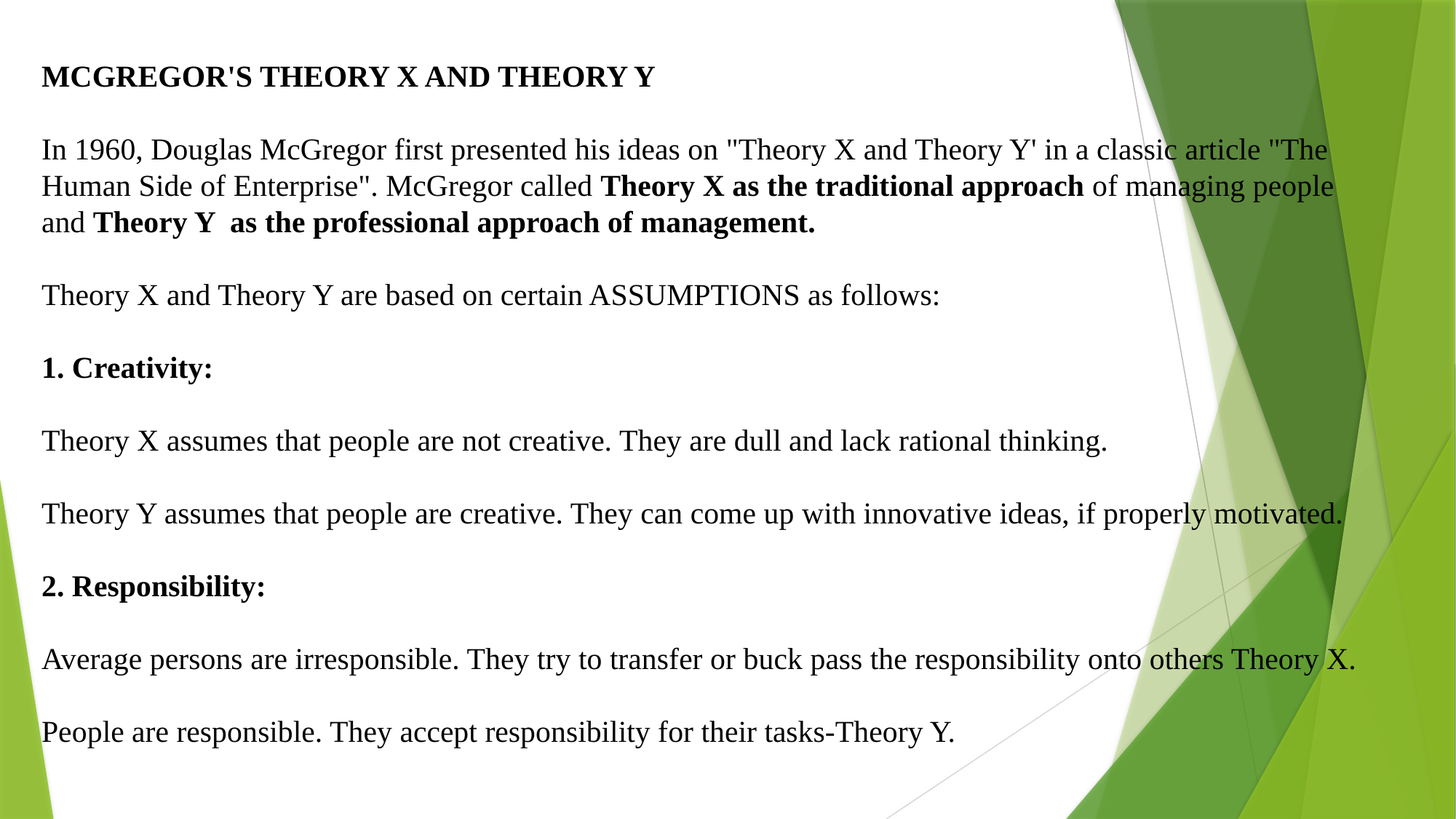

MCGREGOR'S THEORY X AND THEORY Y

In 1960, Douglas McGregor first presented his ideas on "Theory X and Theory Y' in a classic article "The Human Side of Enterprise". McGregor called Theory X as the traditional approach of managing people and Theory Y  as the professional approach of management.

Theory X and Theory Y are based on certain ASSUMPTIONS as follows:

1. Creativity:

Theory X assumes that people are not creative. They are dull and lack rational thinking.

Theory Y assumes that people are creative. They can come up with innovative ideas, if properly motivated.

2. Responsibility:

Average persons are irresponsible. They try to transfer or buck pass the responsibility onto others Theory X.

People are responsible. They accept responsibility for their tasks-Theory Y.